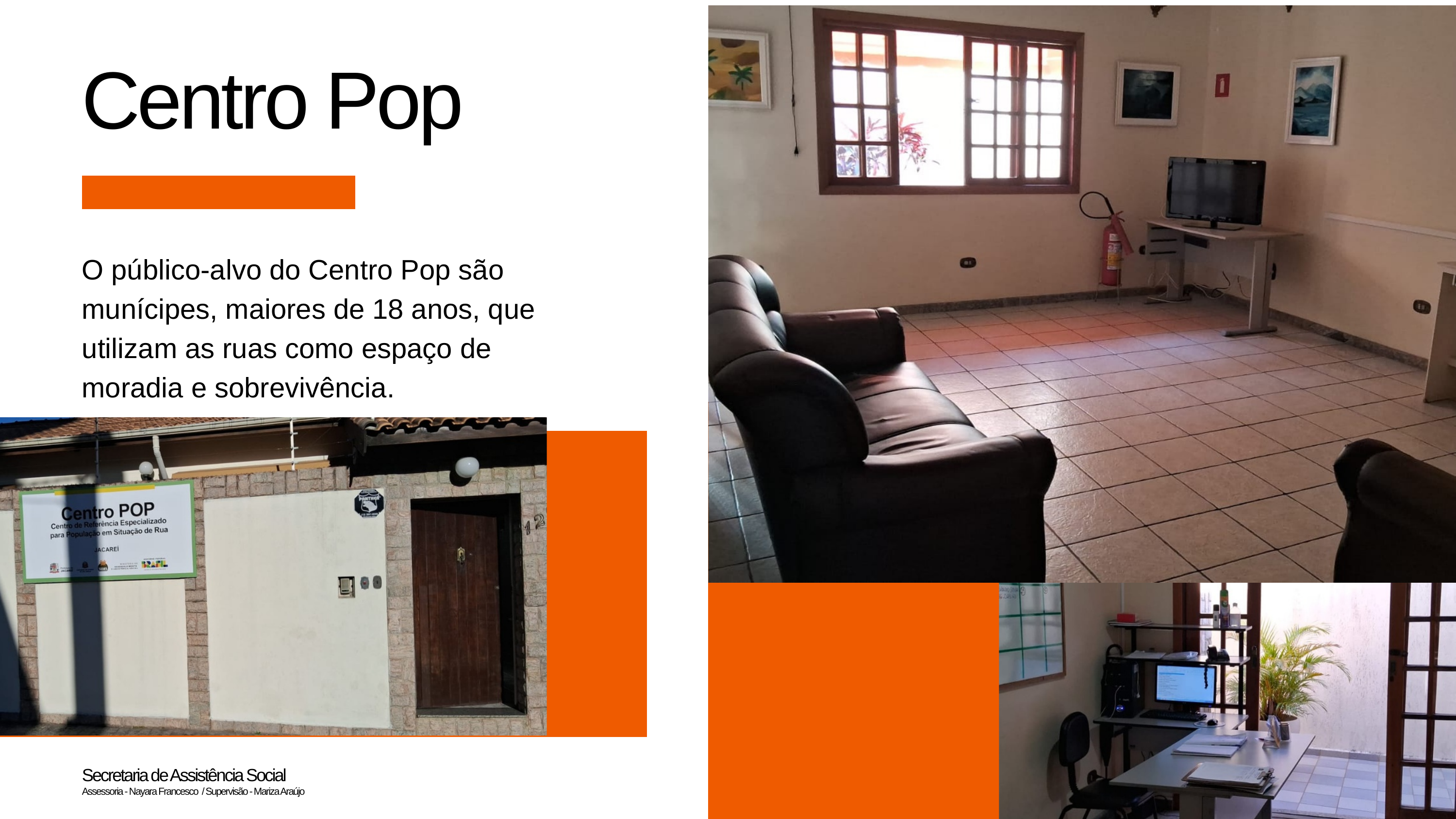

Centro Pop

O público-alvo do Centro Pop são munícipes, maiores de 18 anos, que utilizam as ruas como espaço de moradia e sobrevivência.

Secretaria de Assistência Social
Assessoria - Nayara Francesco  / Supervisão - Mariza Araújo